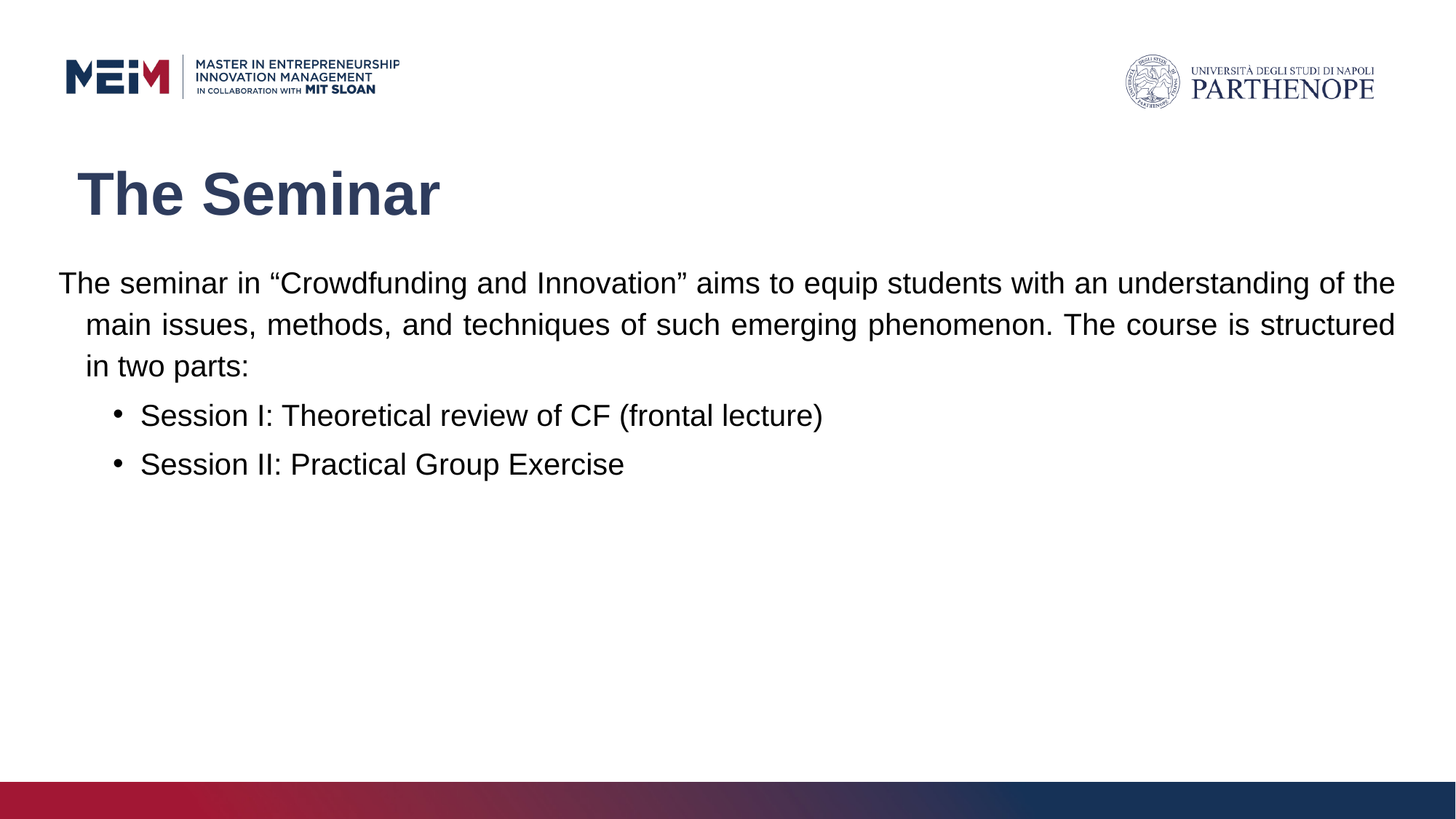

# The Seminar
The seminar in “Crowdfunding and Innovation” aims to equip students with an understanding of the main issues, methods, and techniques of such emerging phenomenon. The course is structured in two parts:
Session I: Theoretical review of CF (frontal lecture)
Session II: Practical Group Exercise